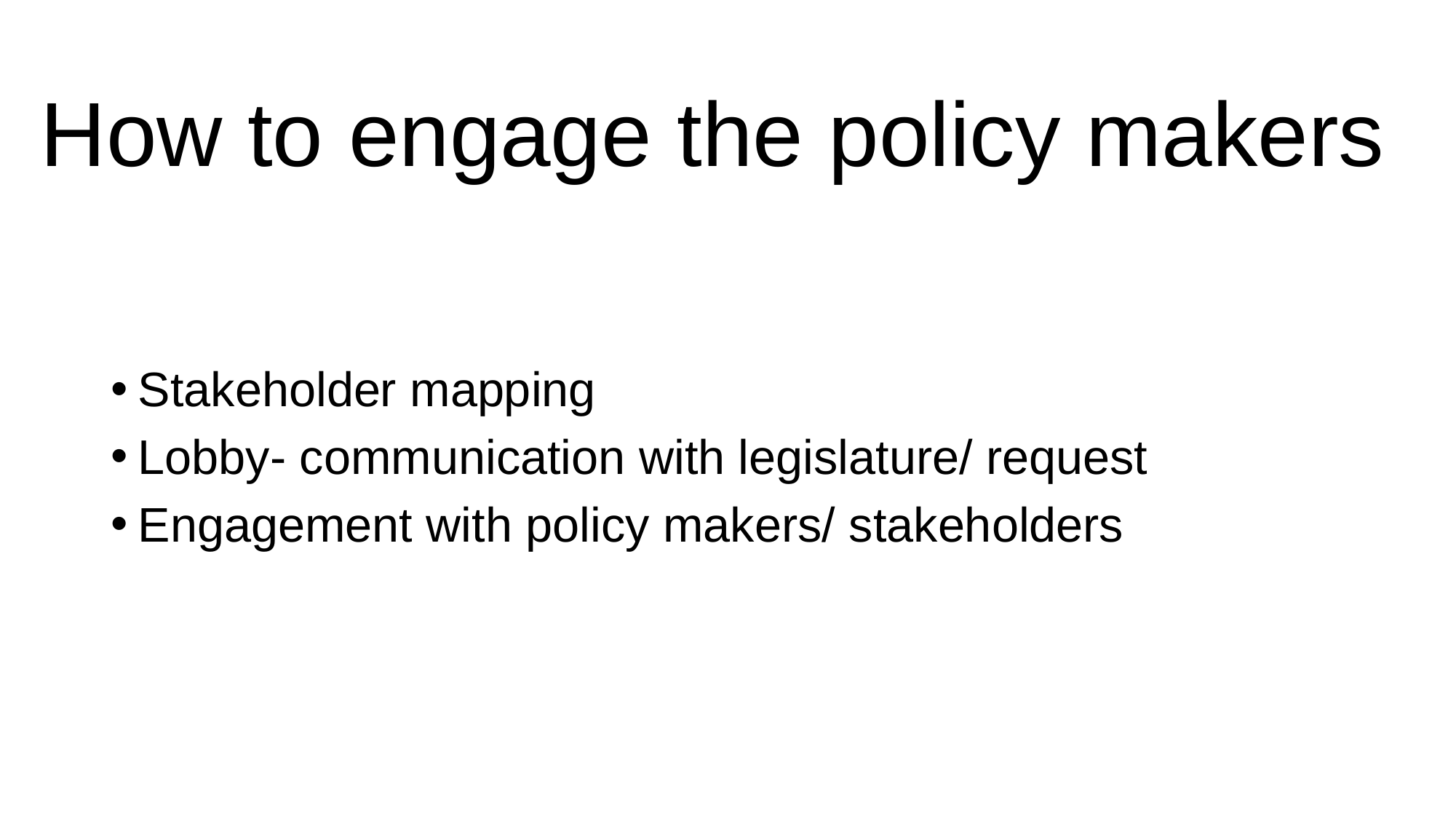

# How to engage the policy makers

Stakeholder mapping
Lobby- communication with legislature/ request
Engagement with policy makers/ stakeholders